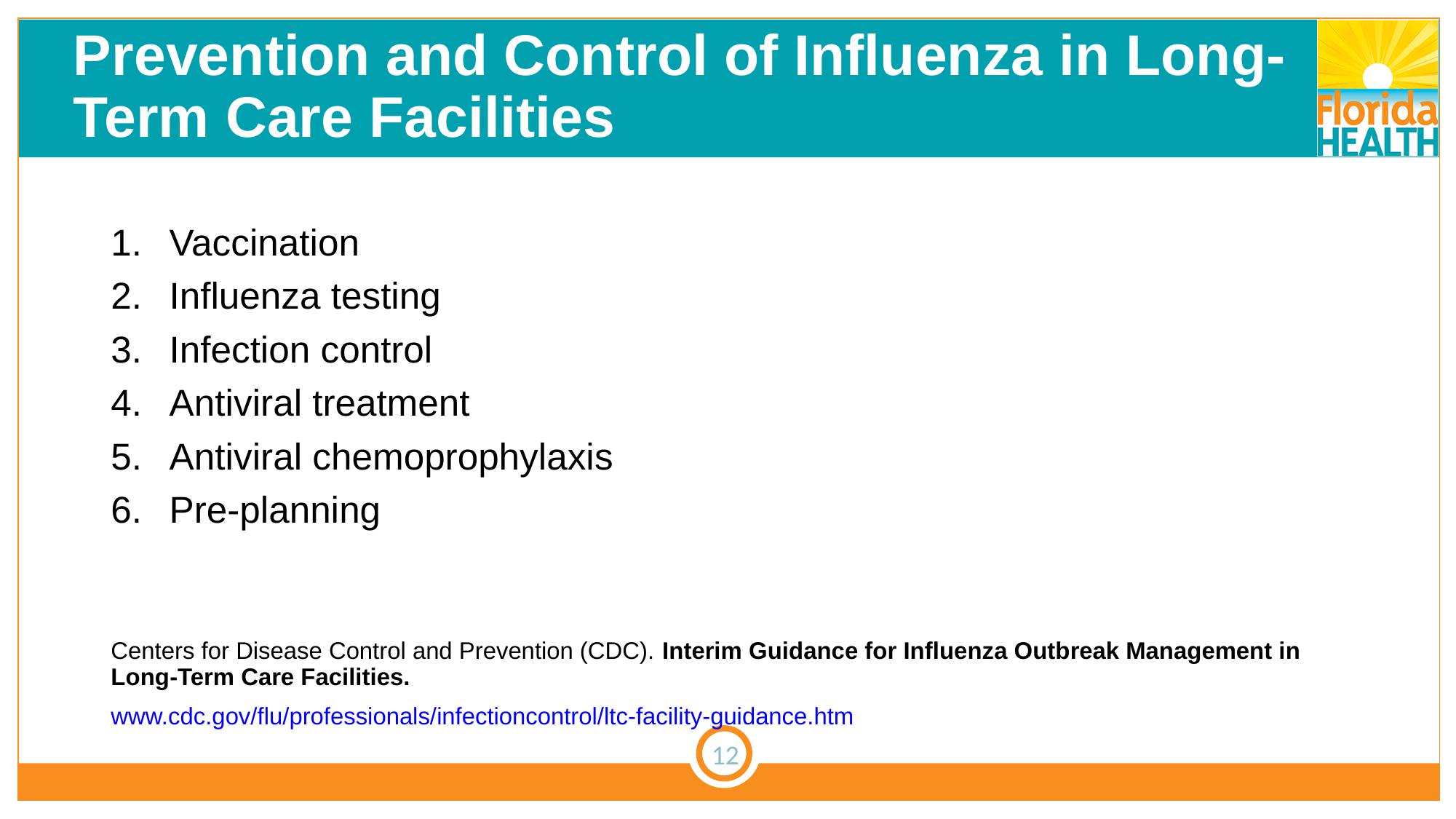

# Prevention and Control of Influenza in Long-Term Care Facilities
Vaccination
Influenza testing
Infection control
Antiviral treatment
Antiviral chemoprophylaxis
Pre-planning

Centers for Disease Control and Prevention (CDC). Interim Guidance for Influenza Outbreak Management in Long-Term Care Facilities.
www.cdc.gov/flu/professionals/infectioncontrol/ltc-facility-guidance.htm

12